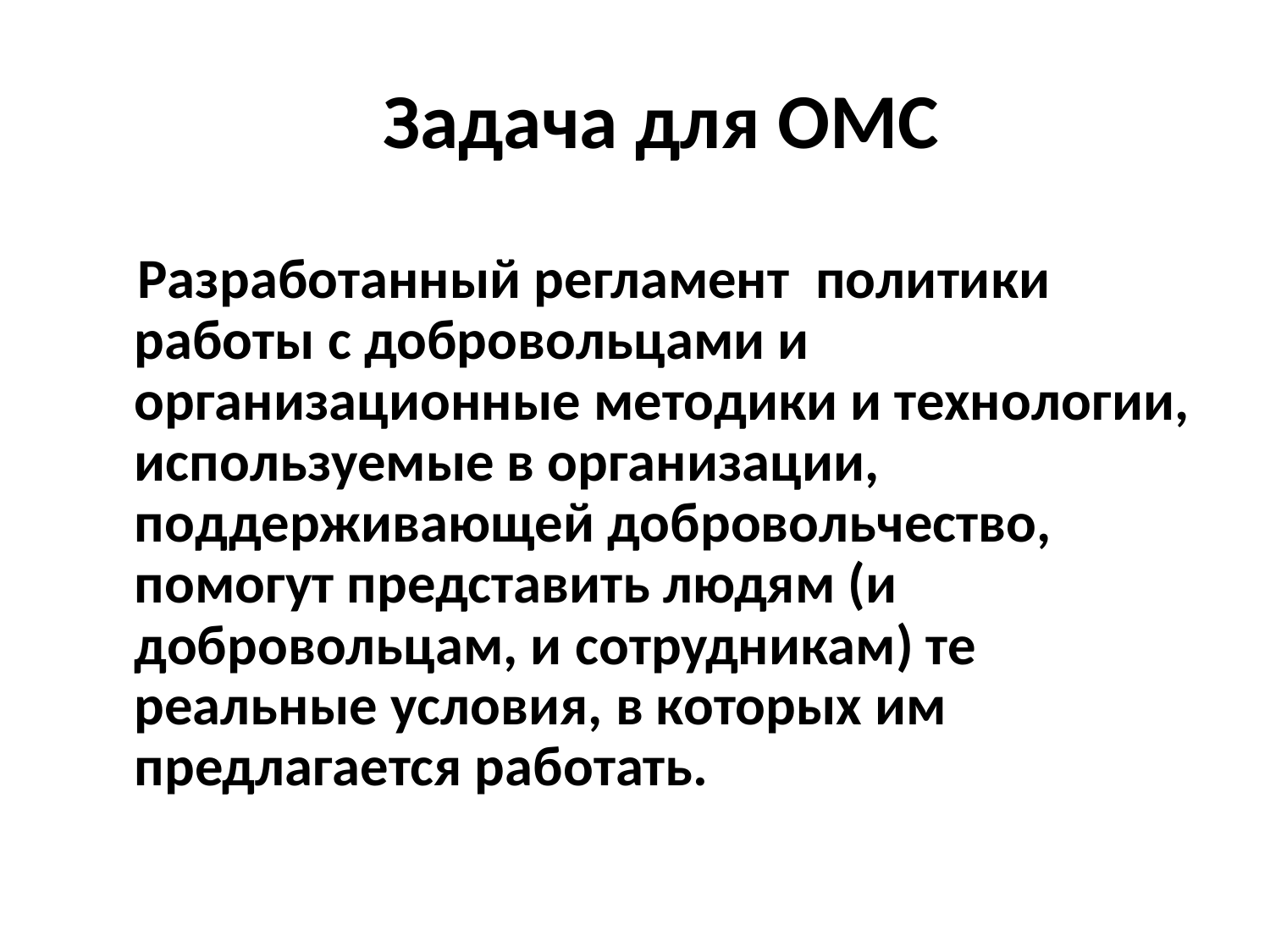

# Задача для ОМС
    Разработанный регламент  политики работы с добровольцами и организационные методики и технологии, используемые в организации, поддерживающей добровольчество, помогут представить людям (и добровольцам, и сотрудникам) те реальные условия, в которых им предлагается работать.